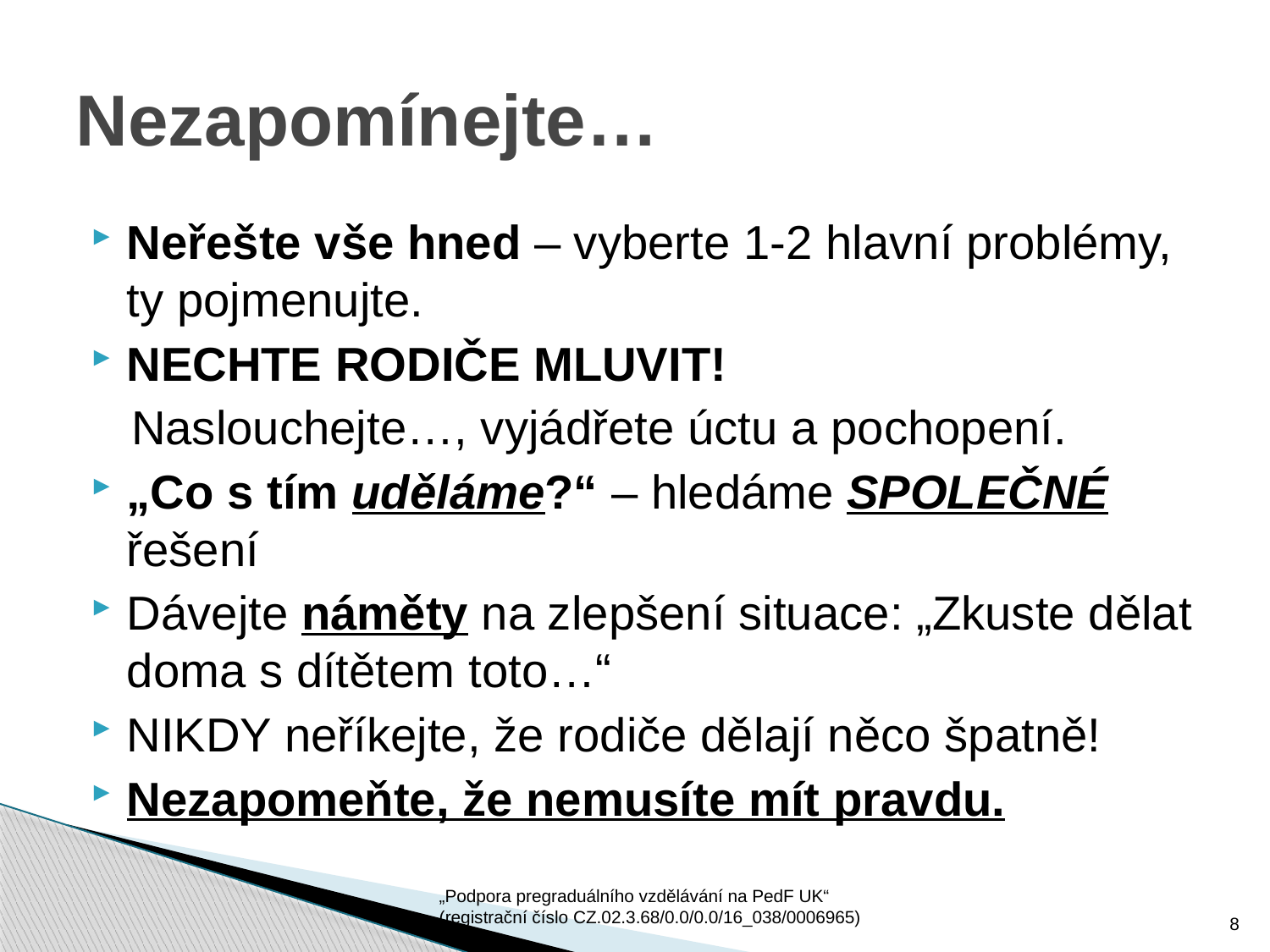

# Nezapomínejte…
Neřešte vše hned – vyberte 1-2 hlavní problémy, ty pojmenujte.
NECHTE RODIČE MLUVIT!
   Naslouchejte…, vyjádřete úctu a pochopení.
„Co s tím uděláme?“ – hledáme SPOLEČNÉ řešení
Dávejte náměty na zlepšení situace: „Zkuste dělat doma s dítětem toto…“
NIKDY neříkejte, že rodiče dělají něco špatně!
Nezapomeňte, že nemusíte mít pravdu.

„Podpora pregraduálního vzdělávání na PedF UK“
(registrační číslo CZ.02.3.68/0.0/0.0/16_038/0006965)
8